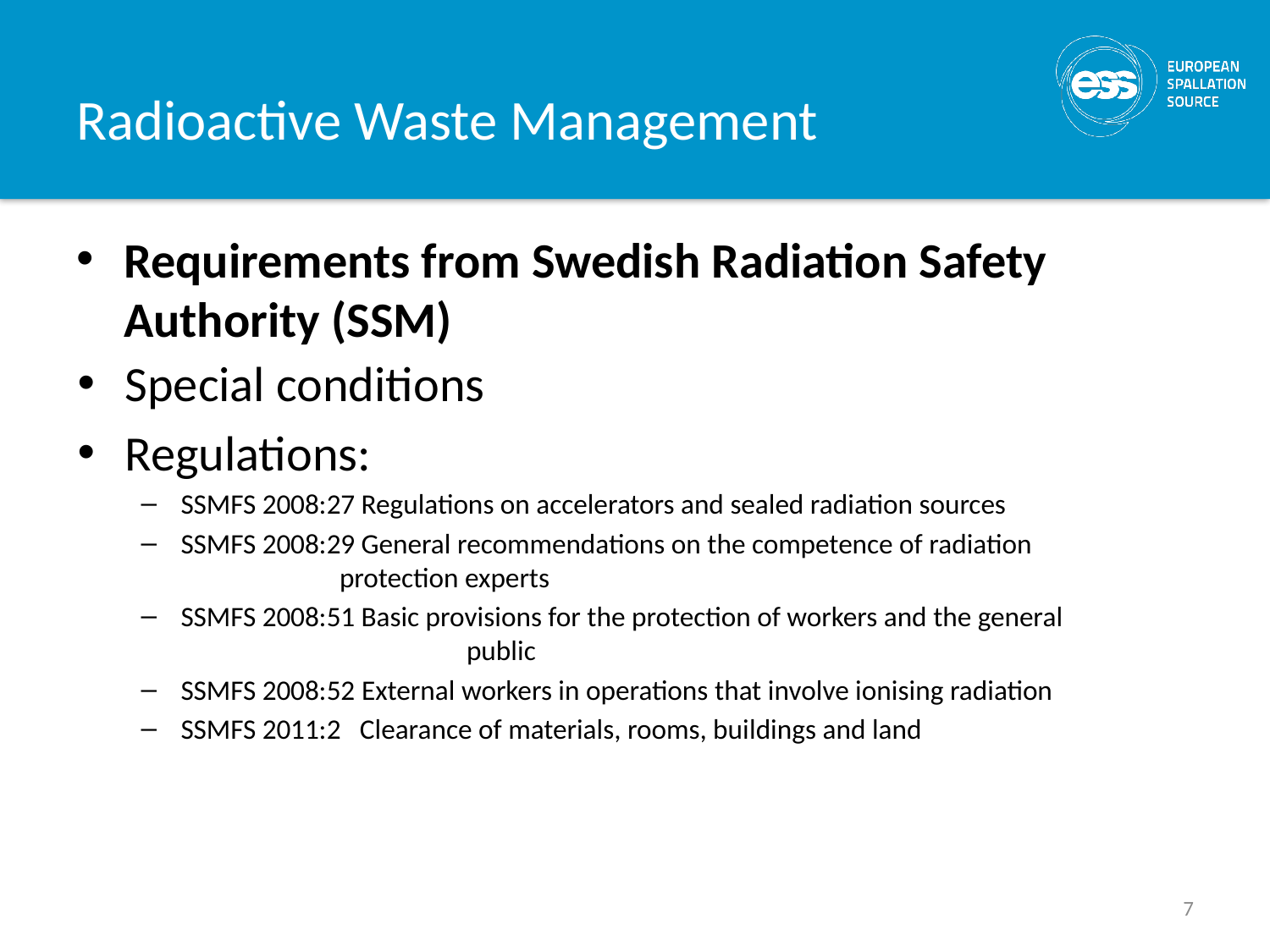

# Radioactive Waste Management
Requirements from Swedish Radiation Safety Authority (SSM)

Special conditions
Regulations:
SSMFS 2008:27 Regulations on accelerators and sealed radiation sources
SSMFS 2008:29 General recommendations on the competence of radiation 		     protection experts
SSMFS 2008:51 Basic provisions for the protection of workers and the general 		     public
SSMFS 2008:52 External workers in operations that involve ionising radiation
SSMFS 2011:2   Clearance of materials, rooms, buildings and land

7